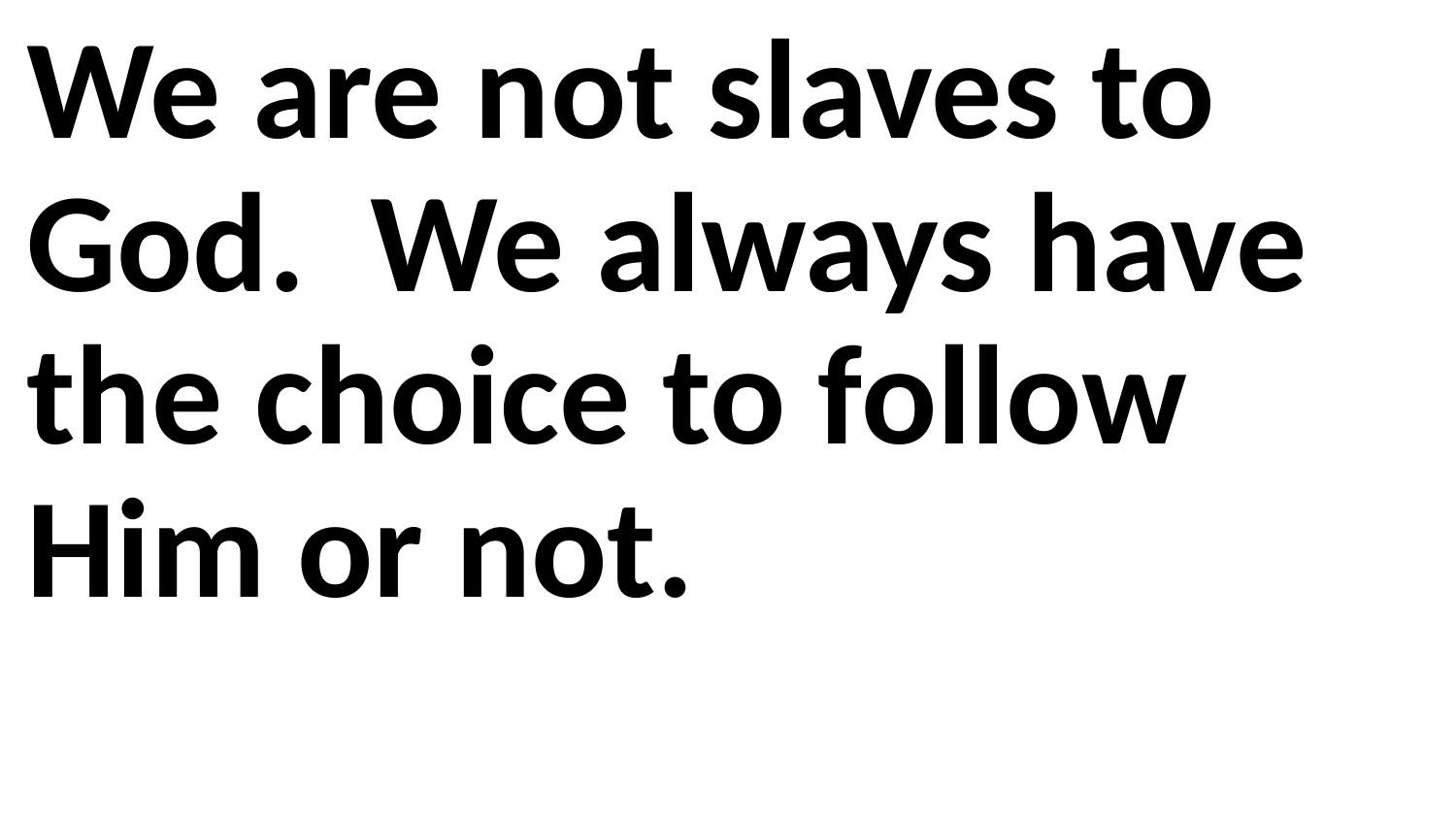

We are not slaves to God.  We always have the choice to follow Him or not.